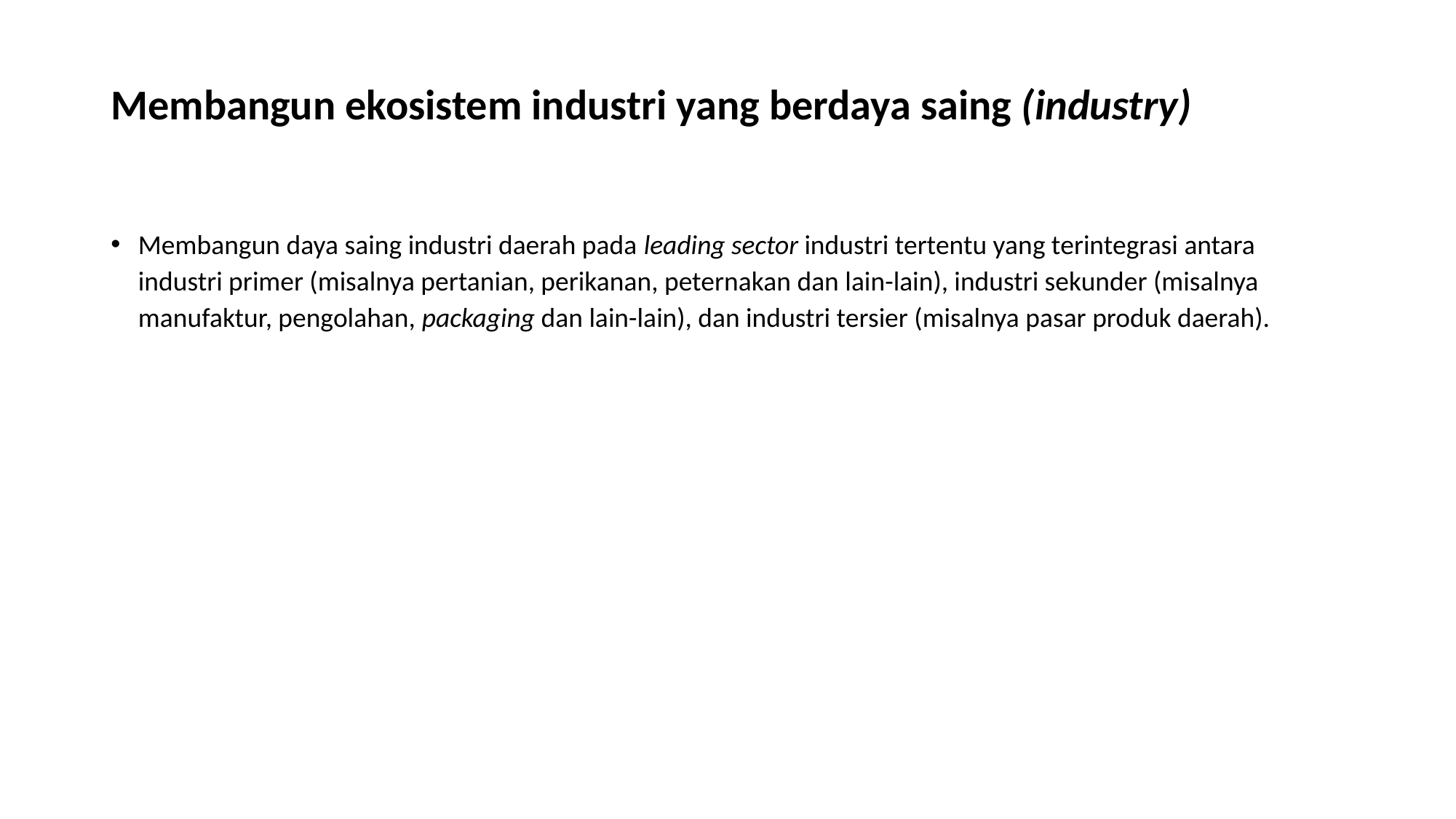

# Membangun ekosistem industri yang berdaya saing (industry)
Membangun daya saing industri daerah pada leading sector industri tertentu yang terintegrasi antara industri primer (misalnya pertanian, perikanan, peternakan dan lain-lain), industri sekunder (misalnya manufaktur, pengolahan, packaging dan lain-lain), dan industri tersier (misalnya pasar produk daerah).